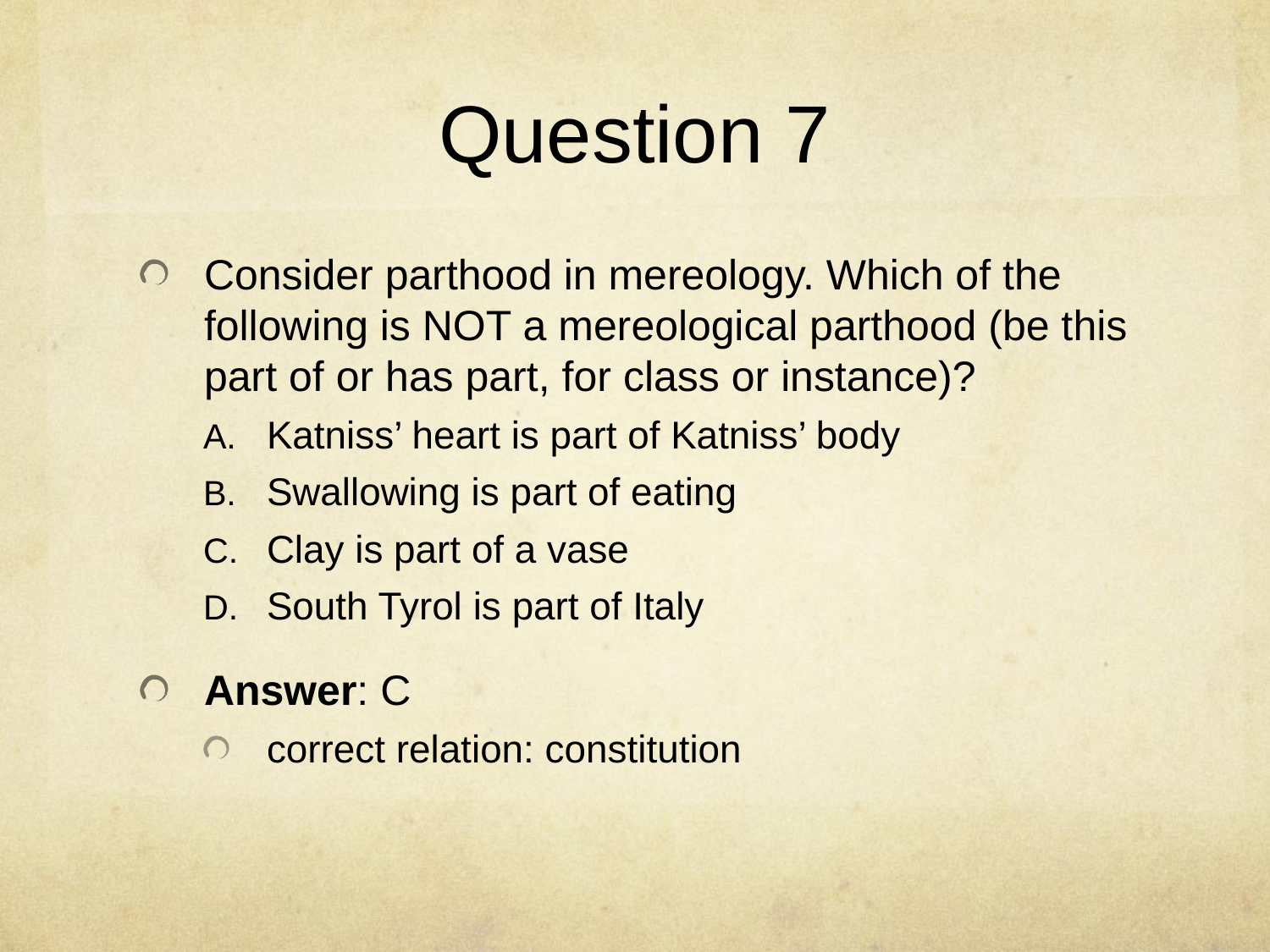

# Question 7
Consider parthood in mereology. Which of the following is NOT a mereological parthood (be this part of or has part, for class or instance)?
Katniss’ heart is part of Katniss’ body
Swallowing is part of eating
Clay is part of a vase
South Tyrol is part of Italy
Answer: C
correct relation: constitution